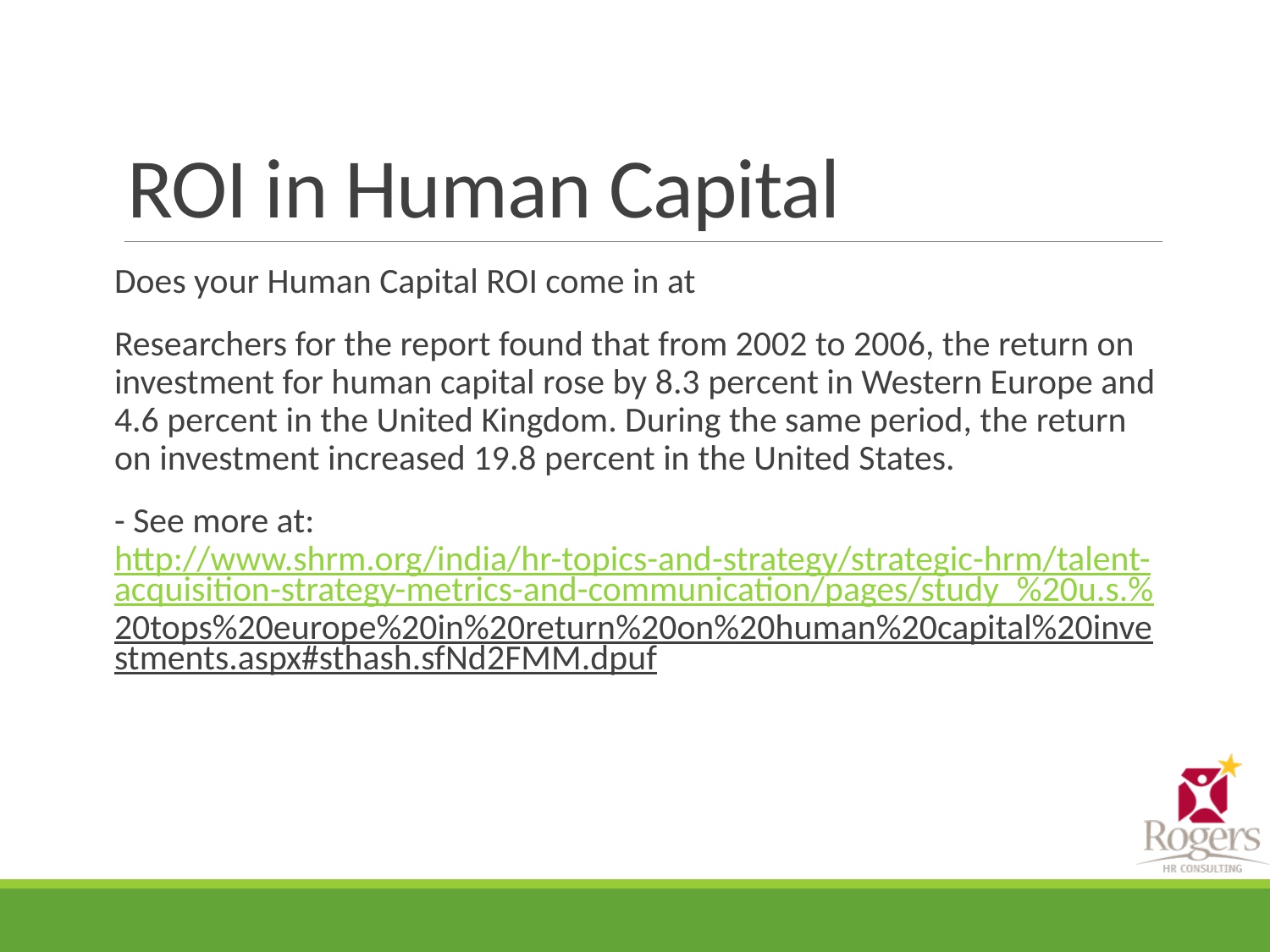

# ROI in Human Capital
Does your Human Capital ROI come in at
Researchers for the report found that from 2002 to 2006, the return on investment for human capital rose by 8.3 percent in Western Europe and 4.6 percent in the United Kingdom. During the same period, the return on investment increased 19.8 percent in the United States.
- See more at: http://www.shrm.org/india/hr-topics-and-strategy/strategic-hrm/talent-acquisition-strategy-metrics-and-communication/pages/study_%20u.s.%20tops%20europe%20in%20return%20on%20human%20capital%20investments.aspx#sthash.sfNd2FMM.dpuf